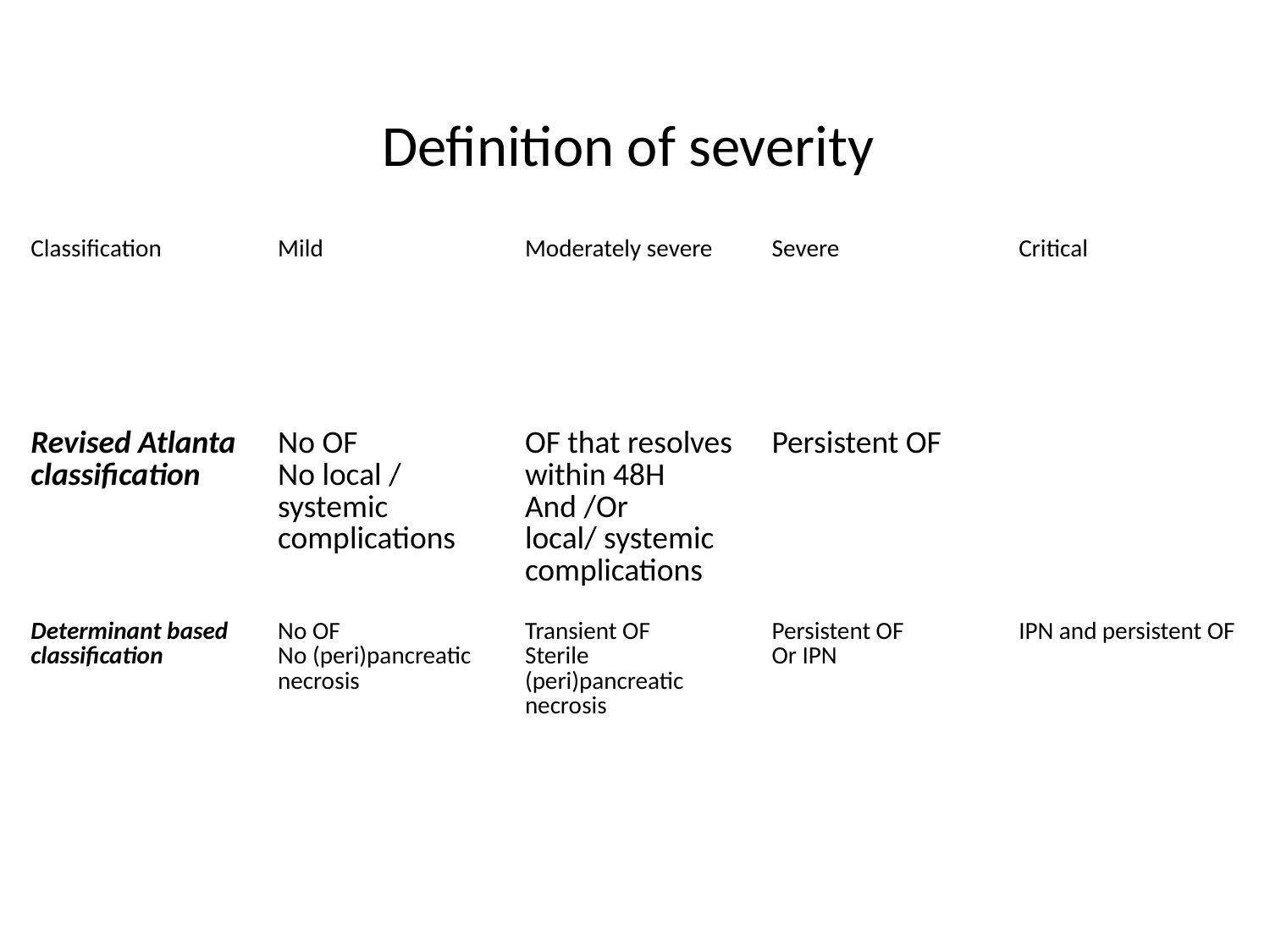

# Definition of severity
| Classification | Mild | Moderately severe | Severe | Critical |
| --- | --- | --- | --- | --- |
| Revised Atlanta classification | No OF No local / systemic complications | OF that resolves within 48H And /Or local/ systemic complications | Persistent OF |  |
| Determinant based classification | No OF No (peri)pancreatic necrosis | Transient OF Sterile (peri)pancreatic necrosis | Persistent OF Or IPN | IPN and persistent OF |